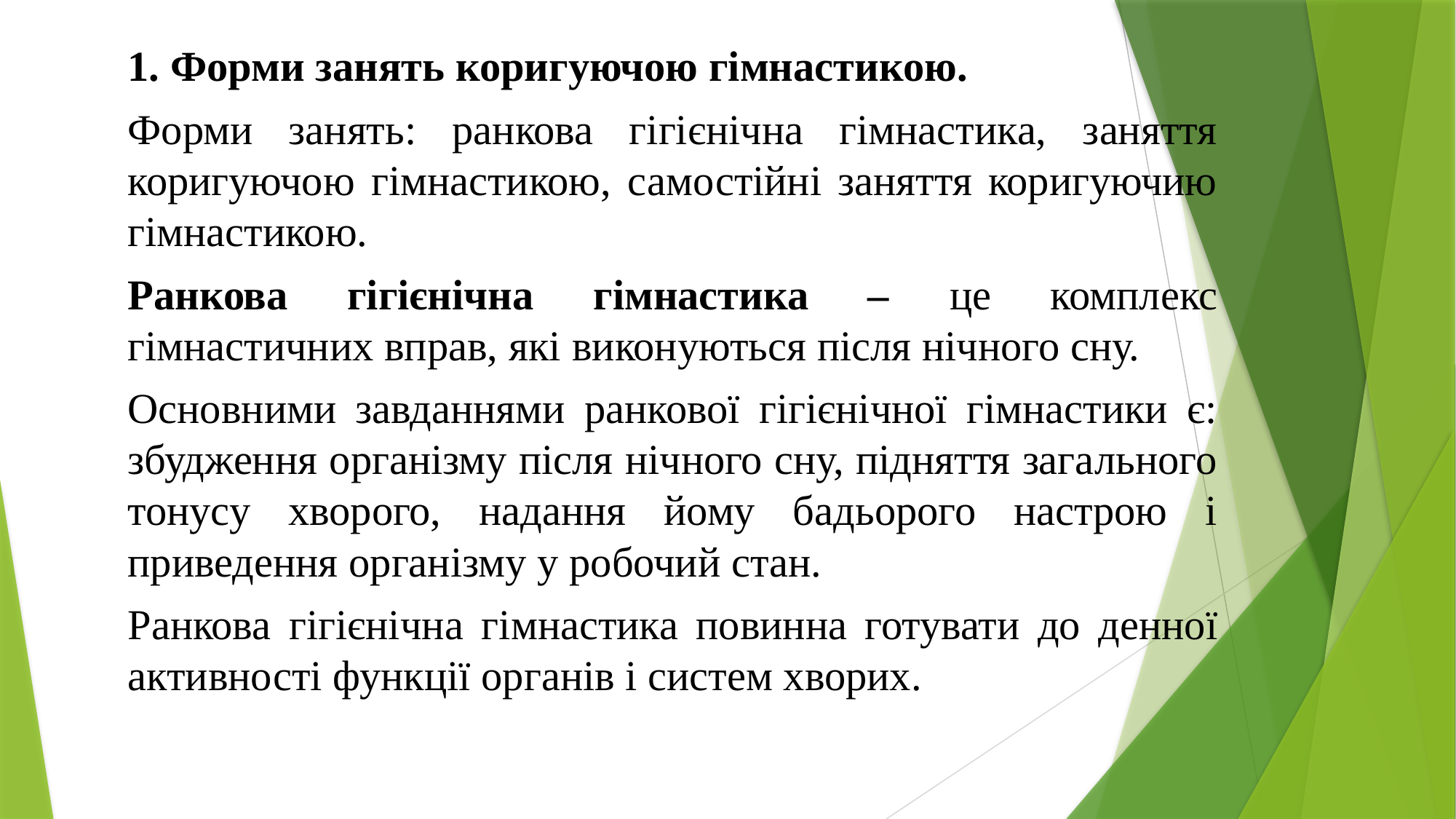

1. Форми занять коригуючою гімнастикою.
			Форми занять: ранкова гігієнічна гімнастика, заняття коригуючою гімнастикою, самостійні заняття коригуючию гімнастикою.
			Ранкова гігієнічна гімнастика – це комплекс гімнастичних вправ, які виконуються після нічного сну.
			Основними завданнями ранкової гігієнічної гімнастики є: збудження організму після нічного сну, підняття загального тонусу хворого, надання йому бадьорого настрою і приведення організму у робочий стан.
			Ранкова гігієнічна гімнастика повинна готувати до денної активності функції органів і систем хворих.